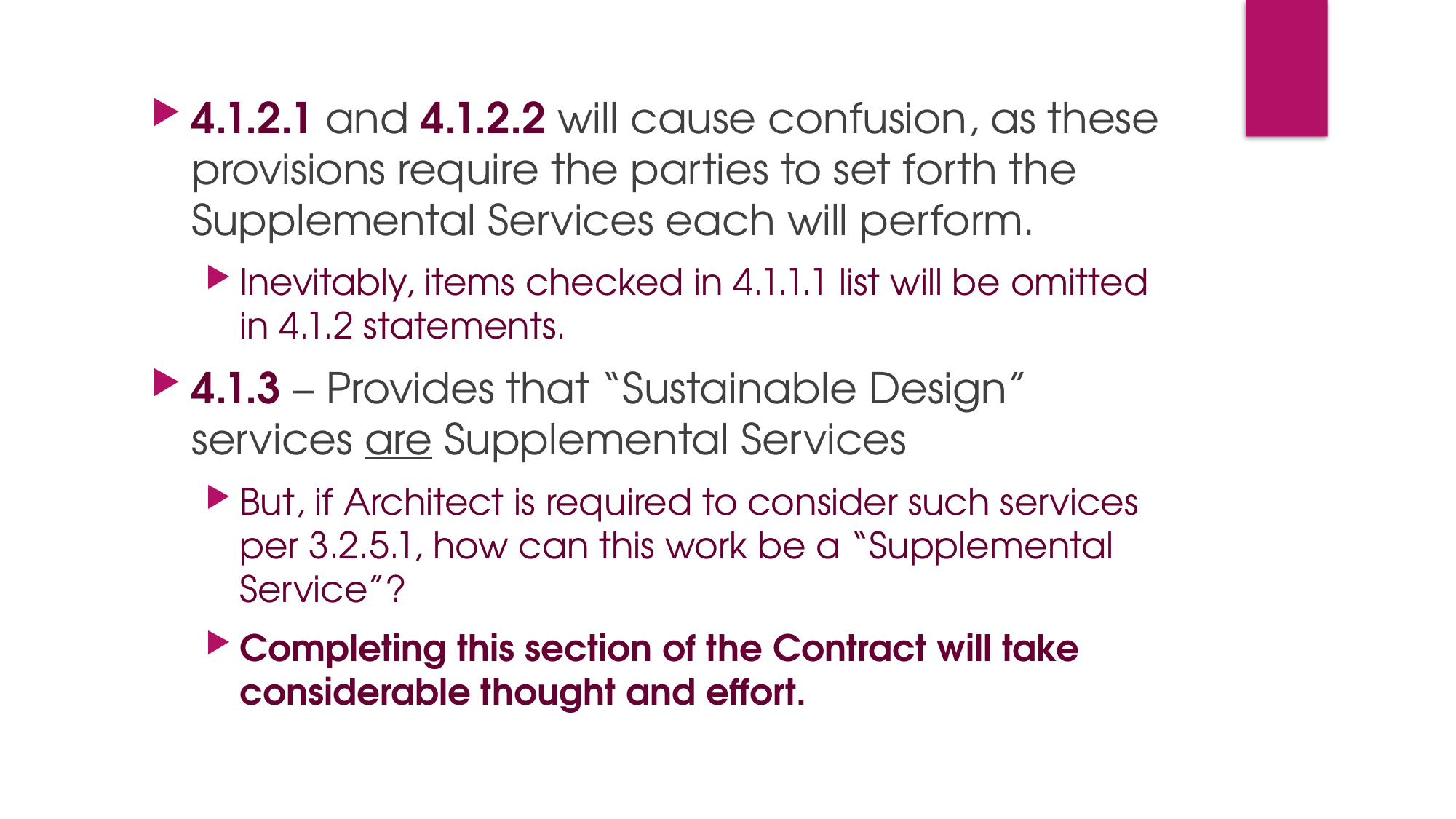

4.1.2.1 and 4.1.2.2 will cause confusion, as these provisions require the parties to set forth the Supplemental Services each will perform.
Inevitably, items checked in 4.1.1.1 list will be omitted in 4.1.2 statements.
4.1.3 – Provides that “Sustainable Design” services are Supplemental Services
But, if Architect is required to consider such services per 3.2.5.1, how can this work be a “Supplemental Service”?
Completing this section of the Contract will take considerable thought and effort.